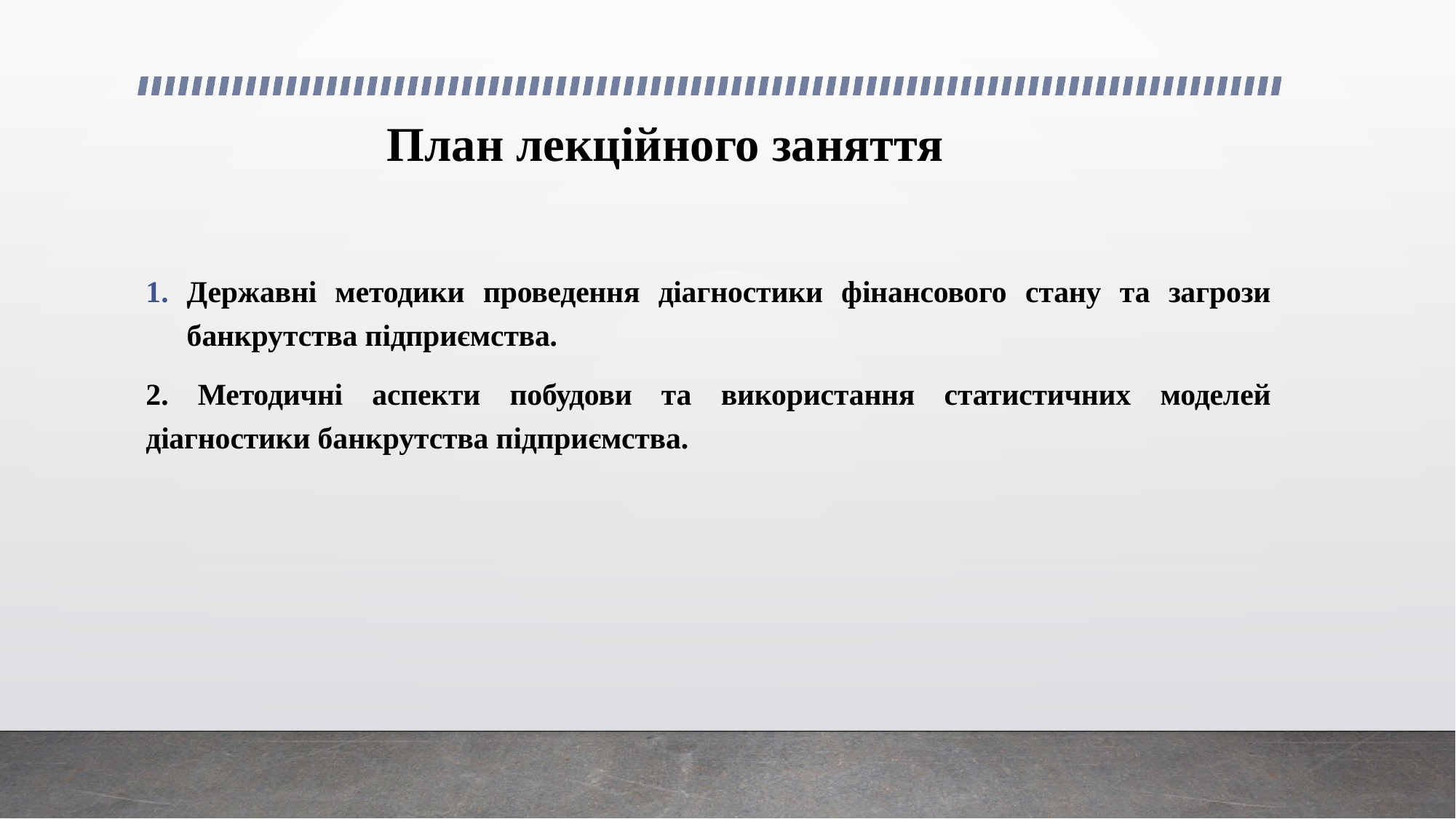

# План лекційного заняття
Державні методики проведення діагностики фінансового стану та загрози банкрутства підприємства.
2. Методичні аспекти побудови та використання статистичних моделей діагностики банкрутства підприємства.